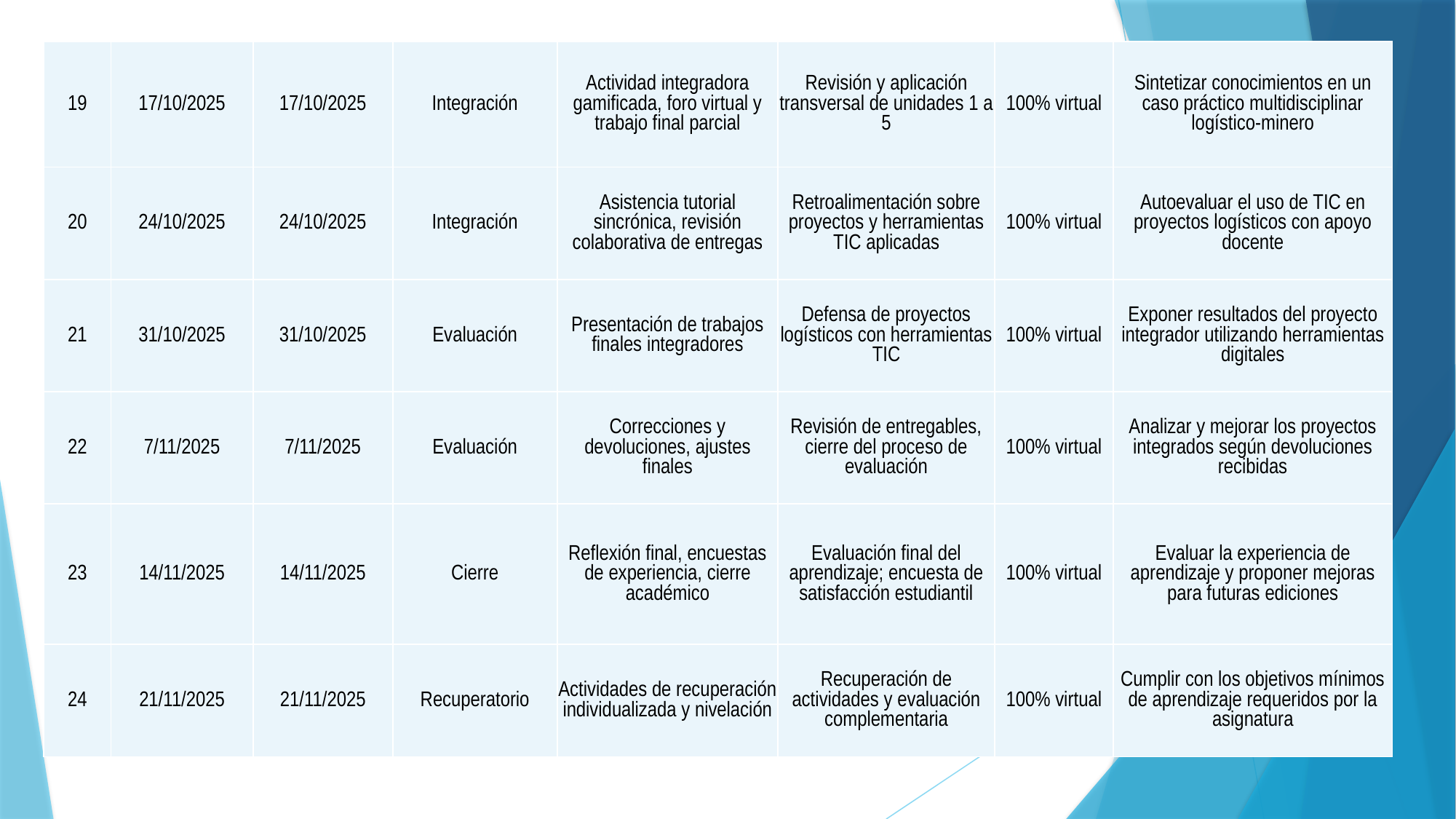

| 19 | 17/10/2025 | 17/10/2025 | Integración | Actividad integradora gamificada, foro virtual y trabajo final parcial | Revisión y aplicación transversal de unidades 1 a 5 | 100% virtual | Sintetizar conocimientos en un caso práctico multidisciplinar logístico-minero |
| --- | --- | --- | --- | --- | --- | --- | --- |
| 20 | 24/10/2025 | 24/10/2025 | Integración | Asistencia tutorial sincrónica, revisión colaborativa de entregas | Retroalimentación sobre proyectos y herramientas TIC aplicadas | 100% virtual | Autoevaluar el uso de TIC en proyectos logísticos con apoyo docente |
| 21 | 31/10/2025 | 31/10/2025 | Evaluación | Presentación de trabajos finales integradores | Defensa de proyectos logísticos con herramientas TIC | 100% virtual | Exponer resultados del proyecto integrador utilizando herramientas digitales |
| 22 | 7/11/2025 | 7/11/2025 | Evaluación | Correcciones y devoluciones, ajustes finales | Revisión de entregables, cierre del proceso de evaluación | 100% virtual | Analizar y mejorar los proyectos integrados según devoluciones recibidas |
| 23 | 14/11/2025 | 14/11/2025 | Cierre | Reflexión final, encuestas de experiencia, cierre académico | Evaluación final del aprendizaje; encuesta de satisfacción estudiantil | 100% virtual | Evaluar la experiencia de aprendizaje y proponer mejoras para futuras ediciones |
| 24 | 21/11/2025 | 21/11/2025 | Recuperatorio | Actividades de recuperación individualizada y nivelación | Recuperación de actividades y evaluación complementaria | 100% virtual | Cumplir con los objetivos mínimos de aprendizaje requeridos por la asignatura |